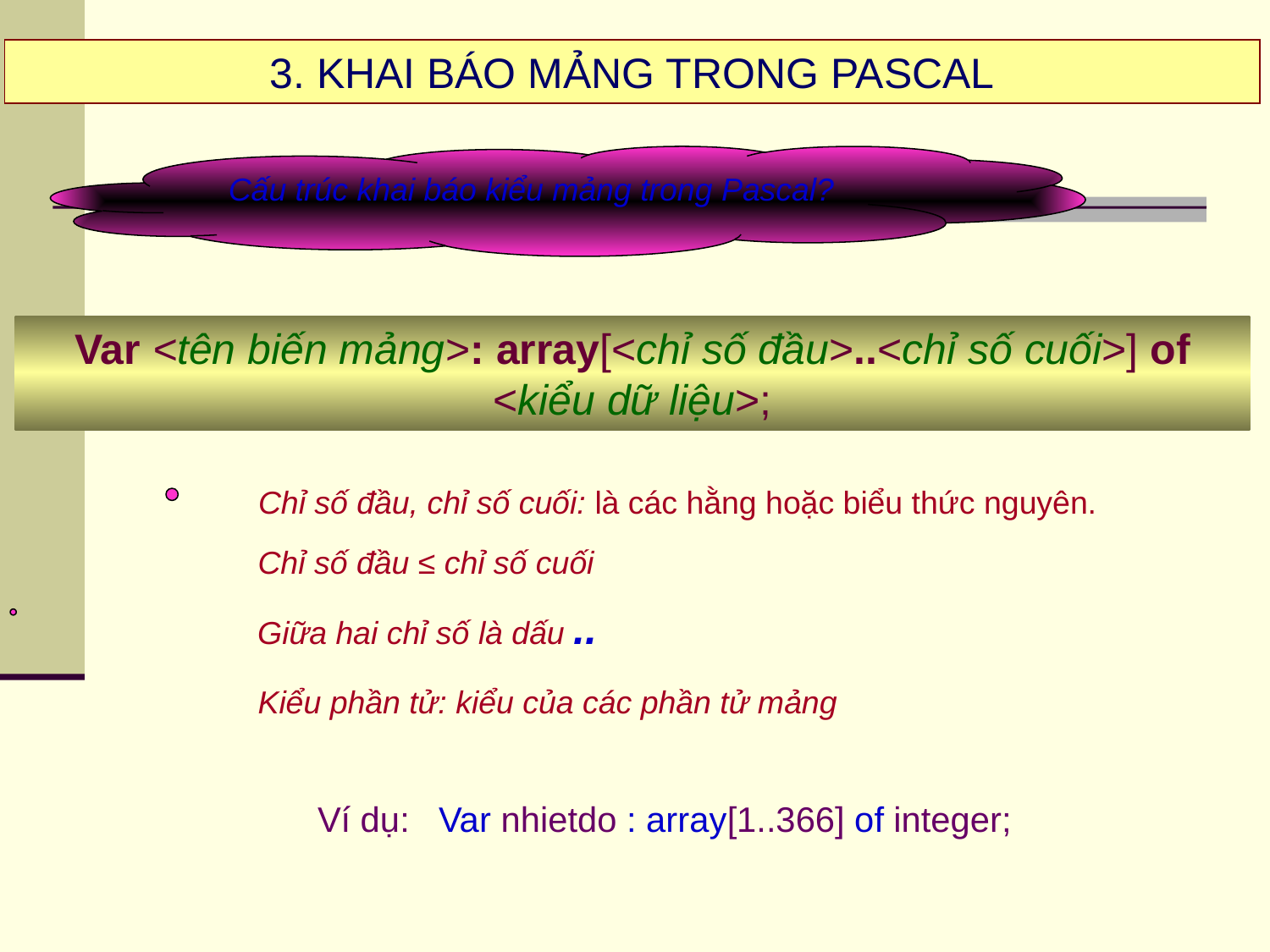

3. KHAI BÁO MẢNG TRONG PASCAL
Cấu trúc khai báo kiểu mảng trong Pascal?
Var <tên biến mảng>: array[<chỉ số đầu>..<chỉ số cuối>] of <kiểu dữ liệu>;
Chỉ số đầu, chỉ số cuối: là các hằng hoặc biểu thức nguyên.
Chỉ số đầu ≤ chỉ số cuối
Giữa hai chỉ số là dấu ..
Kiểu phần tử: kiểu của các phần tử mảng
Ví dụ:   Var nhietdo : array[1..366] of integer;